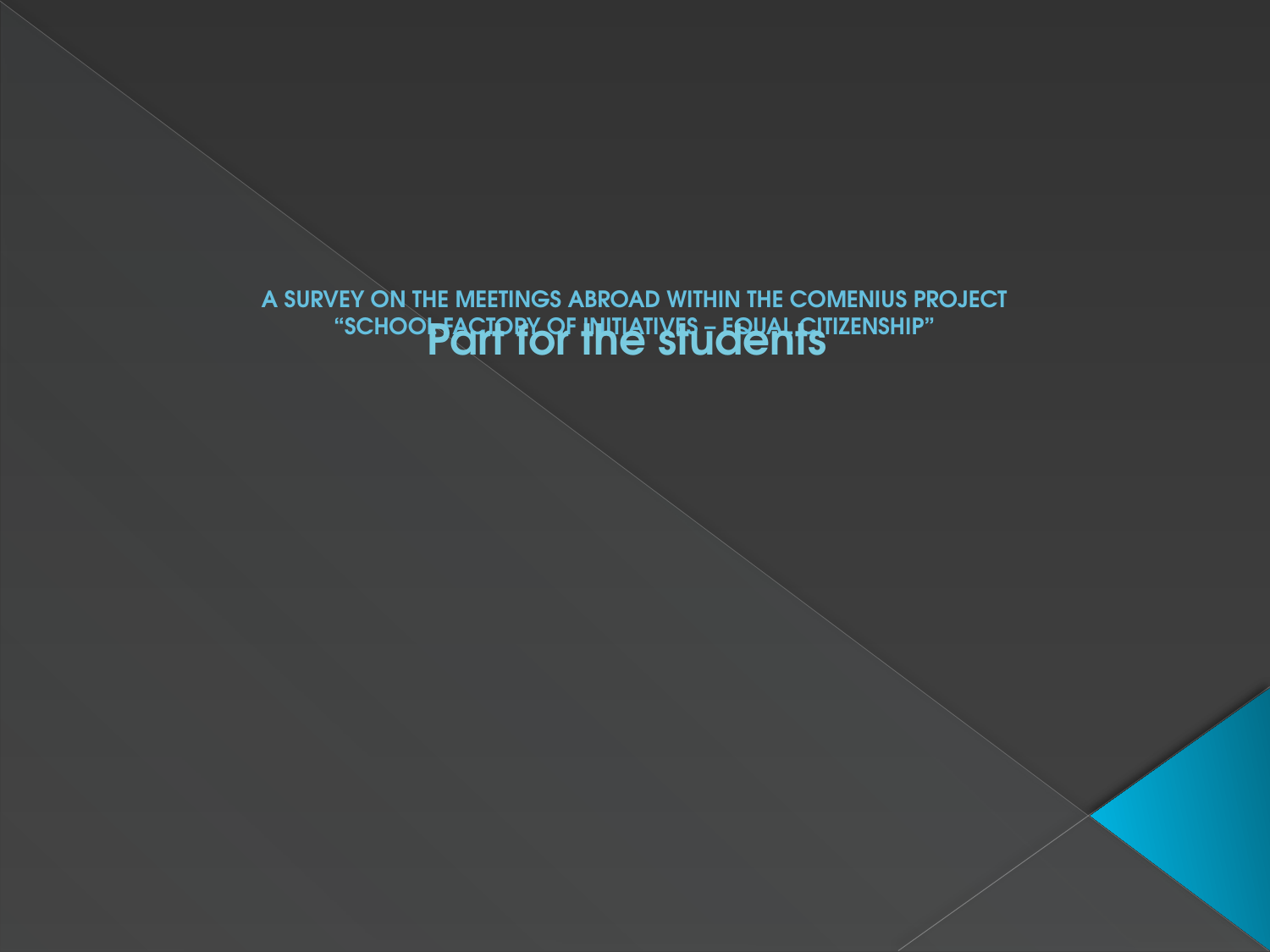

# A SURVEY ON THE MEETINGS ABROAD WITHIN THE COMENIUS PROJECT “SCHOOL FACTORY OF INITIATIVES – EQUAL CITIZENSHIP”
Part for the students